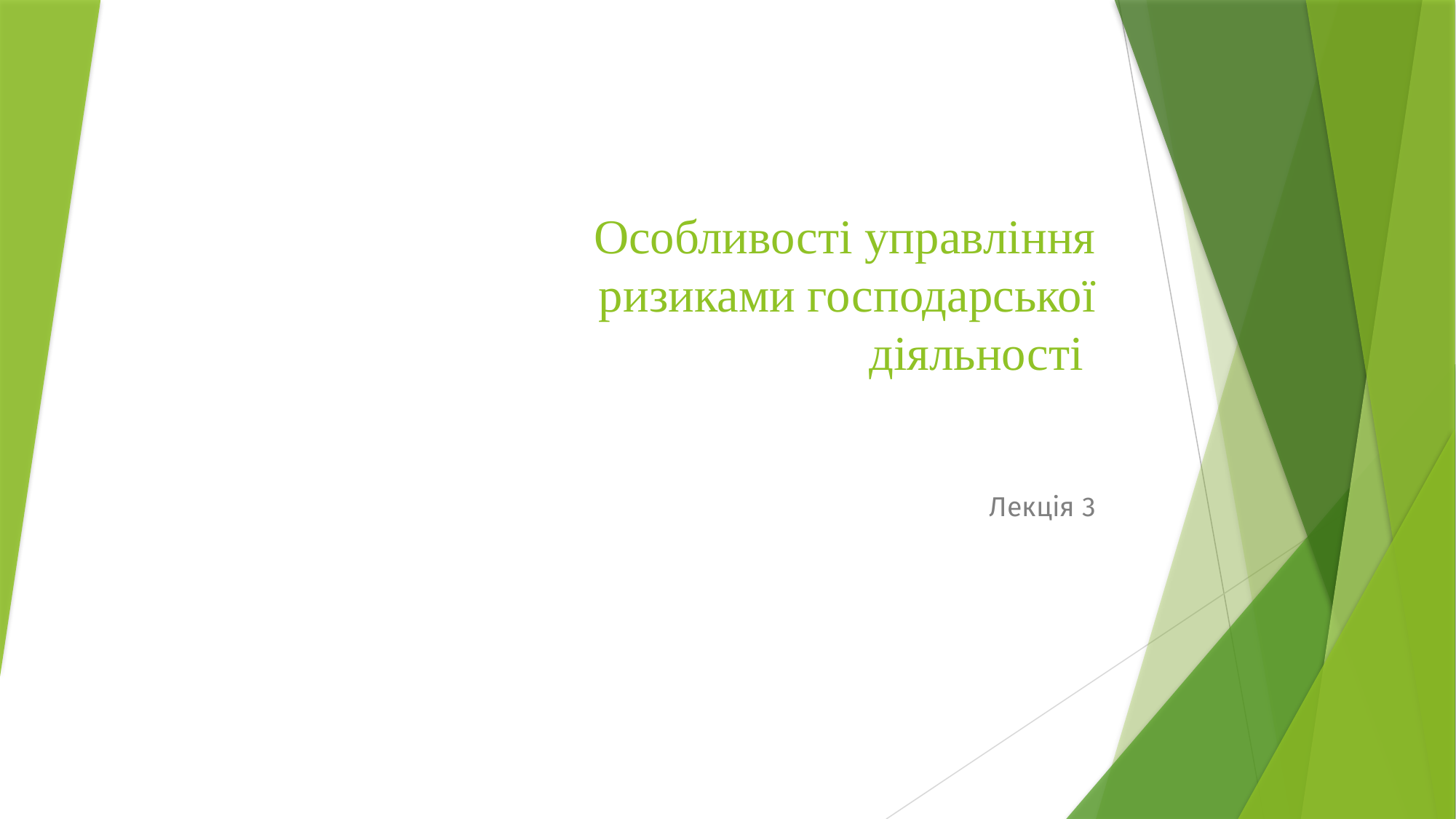

# Особливості управління ризиками господарської діяльності
Лекція 3